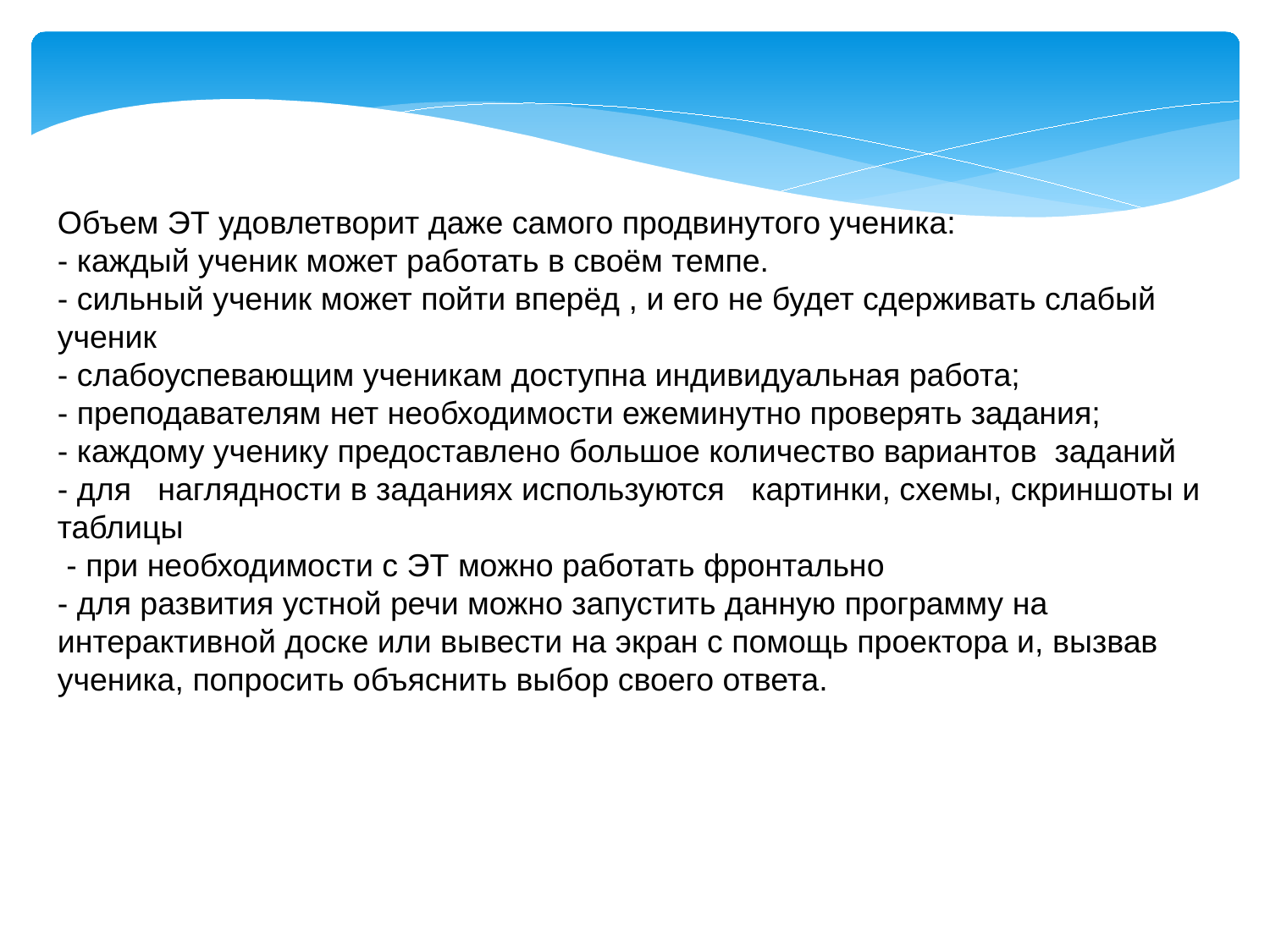

Объем ЭТ удовлетворит даже самого продвинутого ученика:
- каждый ученик может работать в своём темпе.
- сильный ученик может пойти вперёд , и его не будет сдерживать слабый ученик
- слабоуспевающим ученикам доступна индивидуальная работа;
- преподавателям нет необходимости ежеминутно проверять задания;
- каждому ученику предоставлено большое количество вариантов  заданий
- для   наглядности в заданиях используются   картинки, схемы, скриншоты и таблицы
 - при необходимости с ЭТ можно работать фронтально
- для развития устной речи можно запустить данную программу на интерактивной доске или вывести на экран с помощь проектора и, вызвав ученика, попросить объяснить выбор своего ответа.